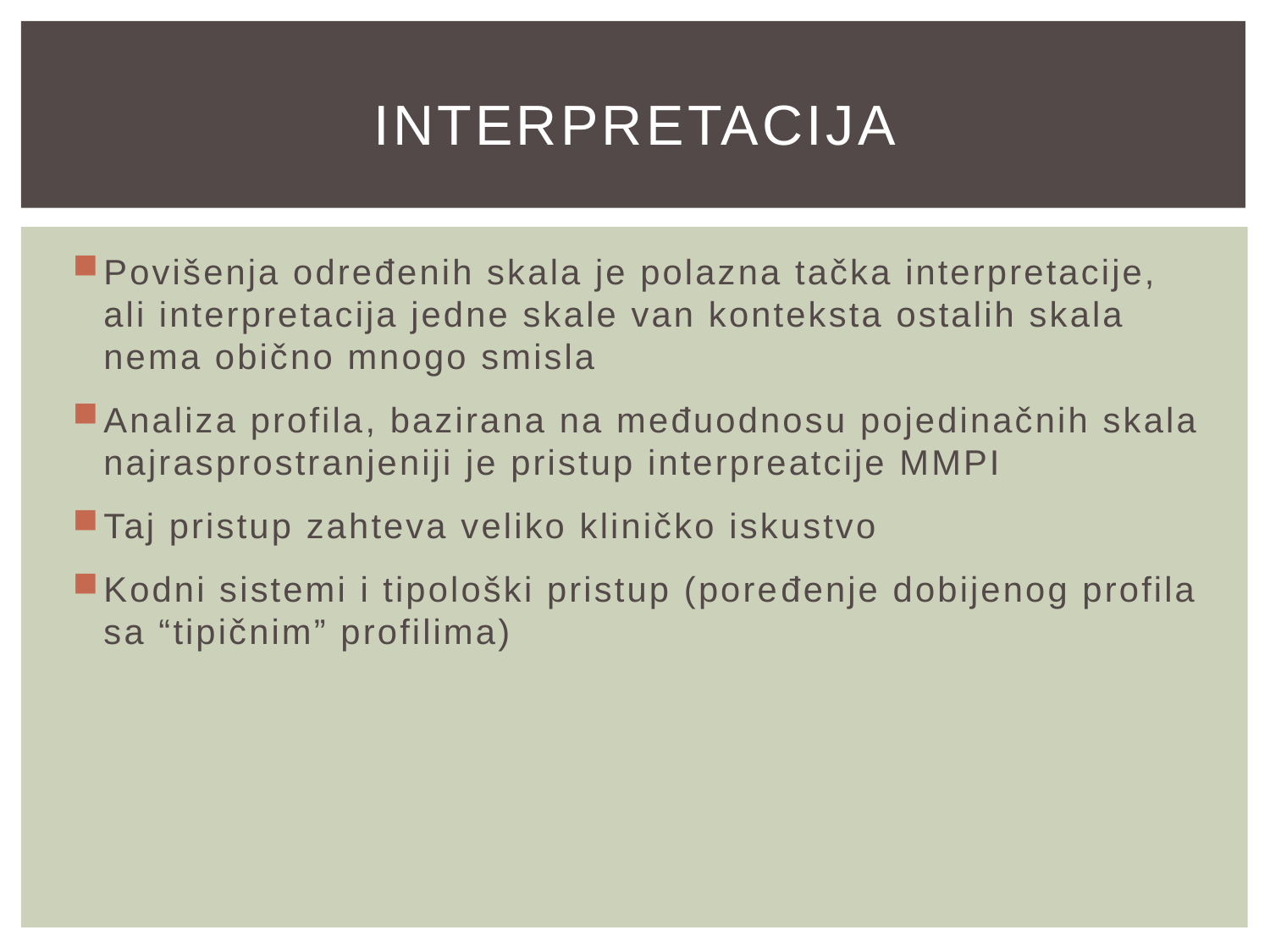

# Interpretacija
Povišenja određenih skala je polazna tačka interpretacije, ali interpretacija jedne skale van konteksta ostalih skala nema obično mnogo smisla
Analiza profila, bazirana na međuodnosu pojedinačnih skala najrasprostranjeniji je pristup interpreatcije MMPI
Taj pristup zahteva veliko kliničko iskustvo
Kodni sistemi i tipološki pristup (poređenje dobijenog profila sa “tipičnim” profilima)